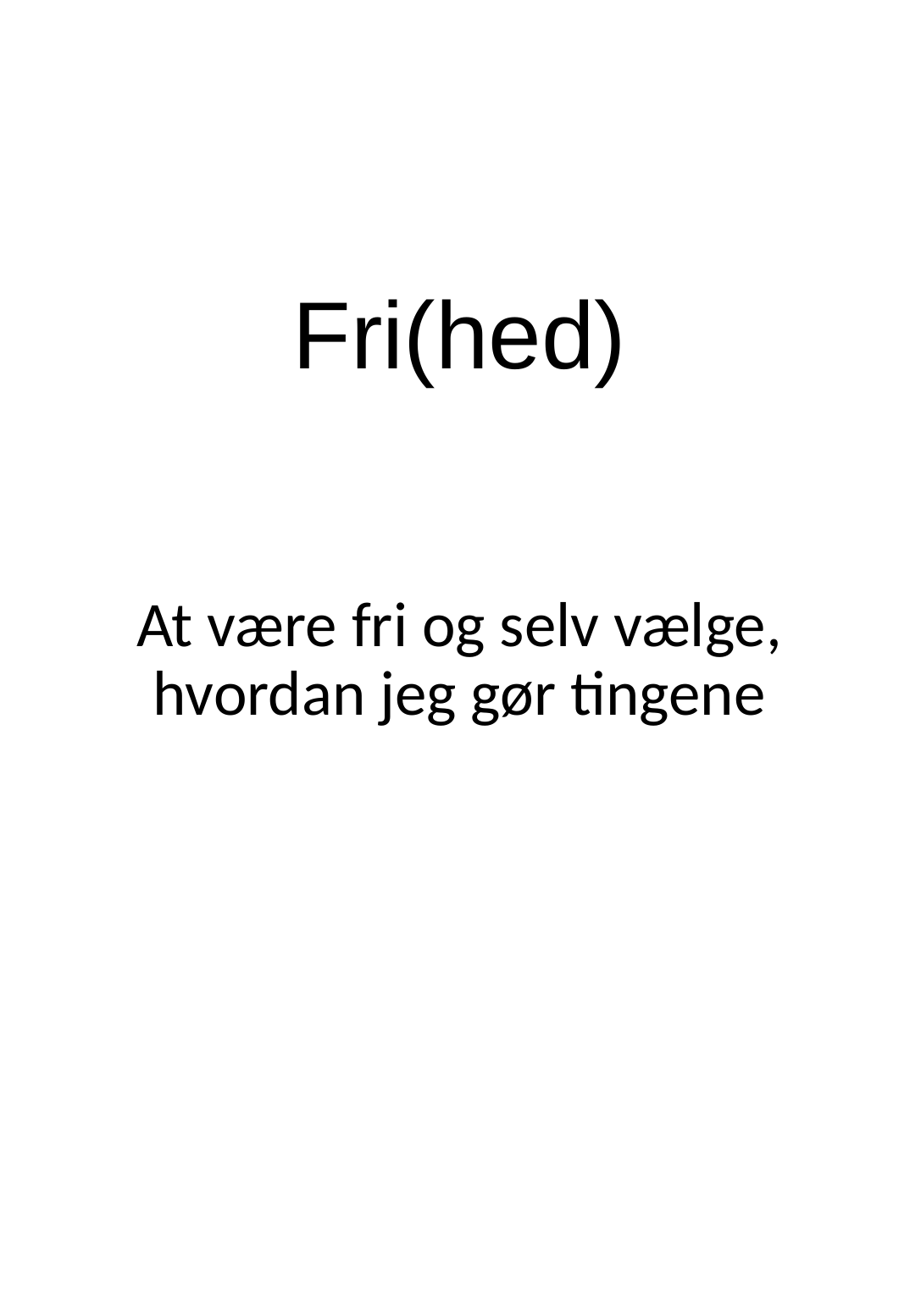

# Fri(hed)
At være fri og selv vælge, hvordan jeg gør tingene